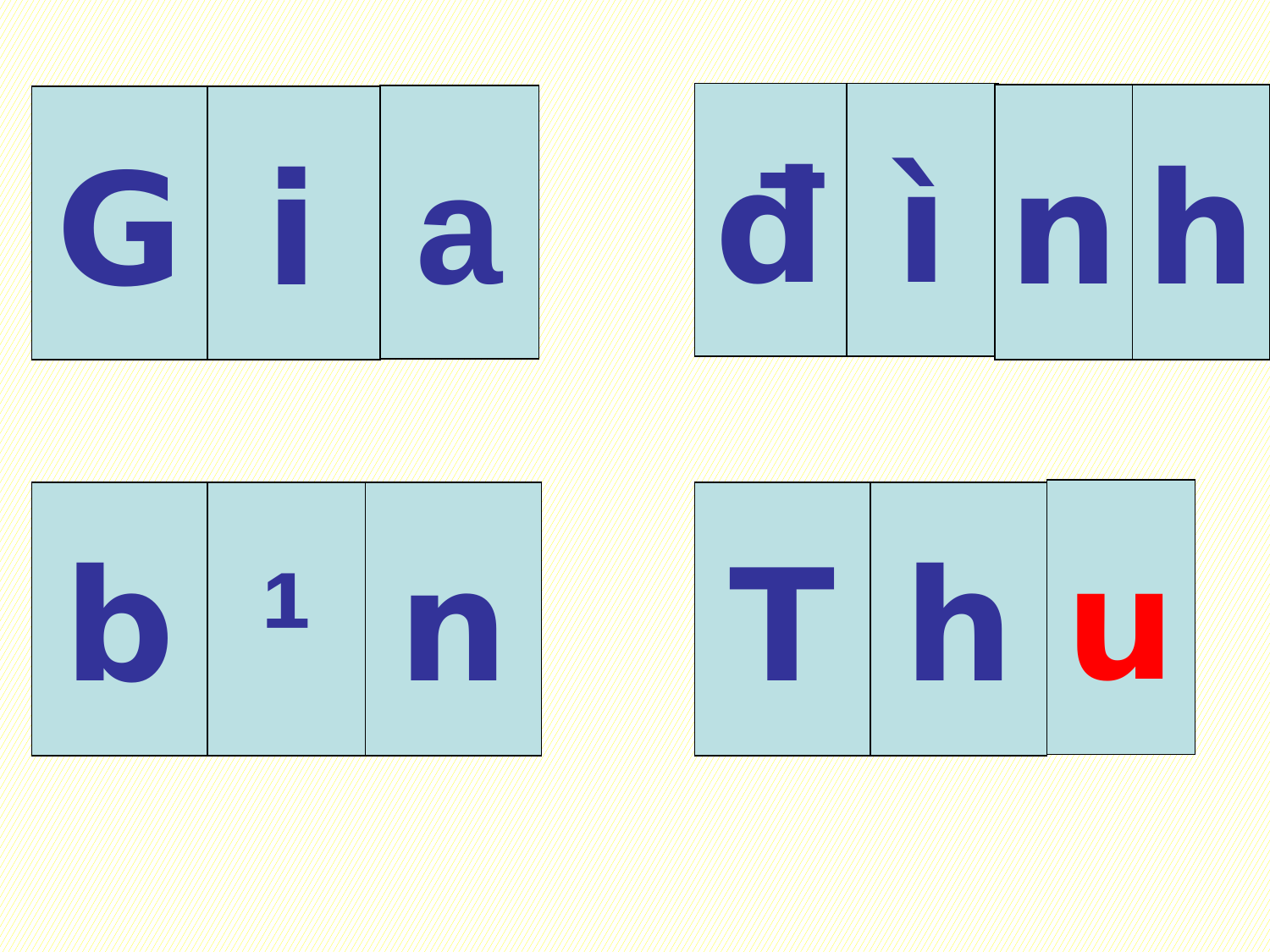

đ
ì
n
h
a
G
i
u
b
¹
n
T
h